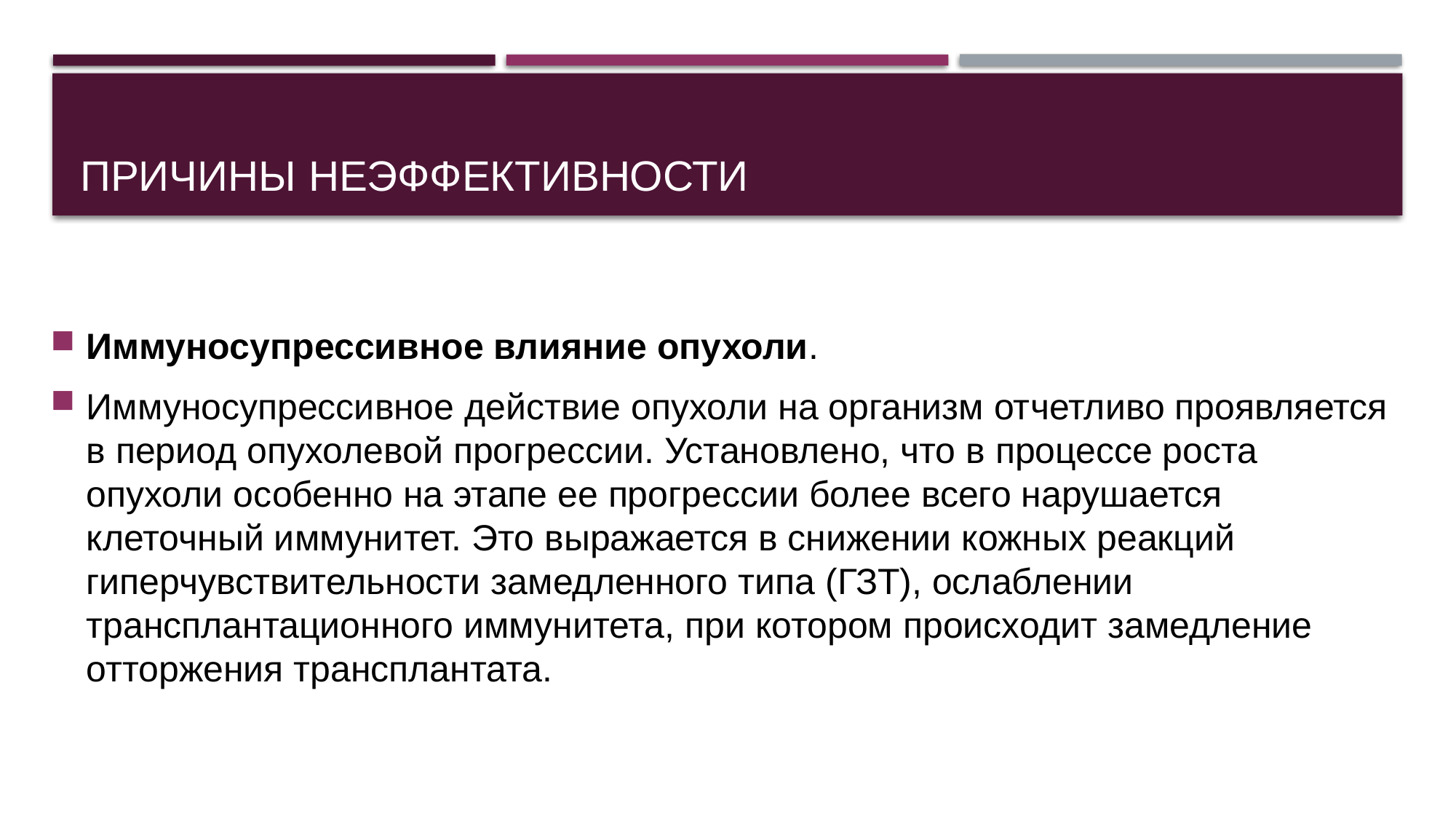

# Причины неэффективности
Иммуносупрессивное влияние опухоли.
Иммуносупрессивное действие опухоли на организм отчетливо проявляется в период опухолевой прогрессии. Установлено, что в процессе роста опухоли особенно на этапе ее прогрессии более всего нарушается клеточный иммунитет. Это выражается в снижении кожных реакций гиперчувствительности замедленного типа (ГЗТ), ослаблении трансплантационного иммунитета, при котором происходит замедление отторжения трансплантата.